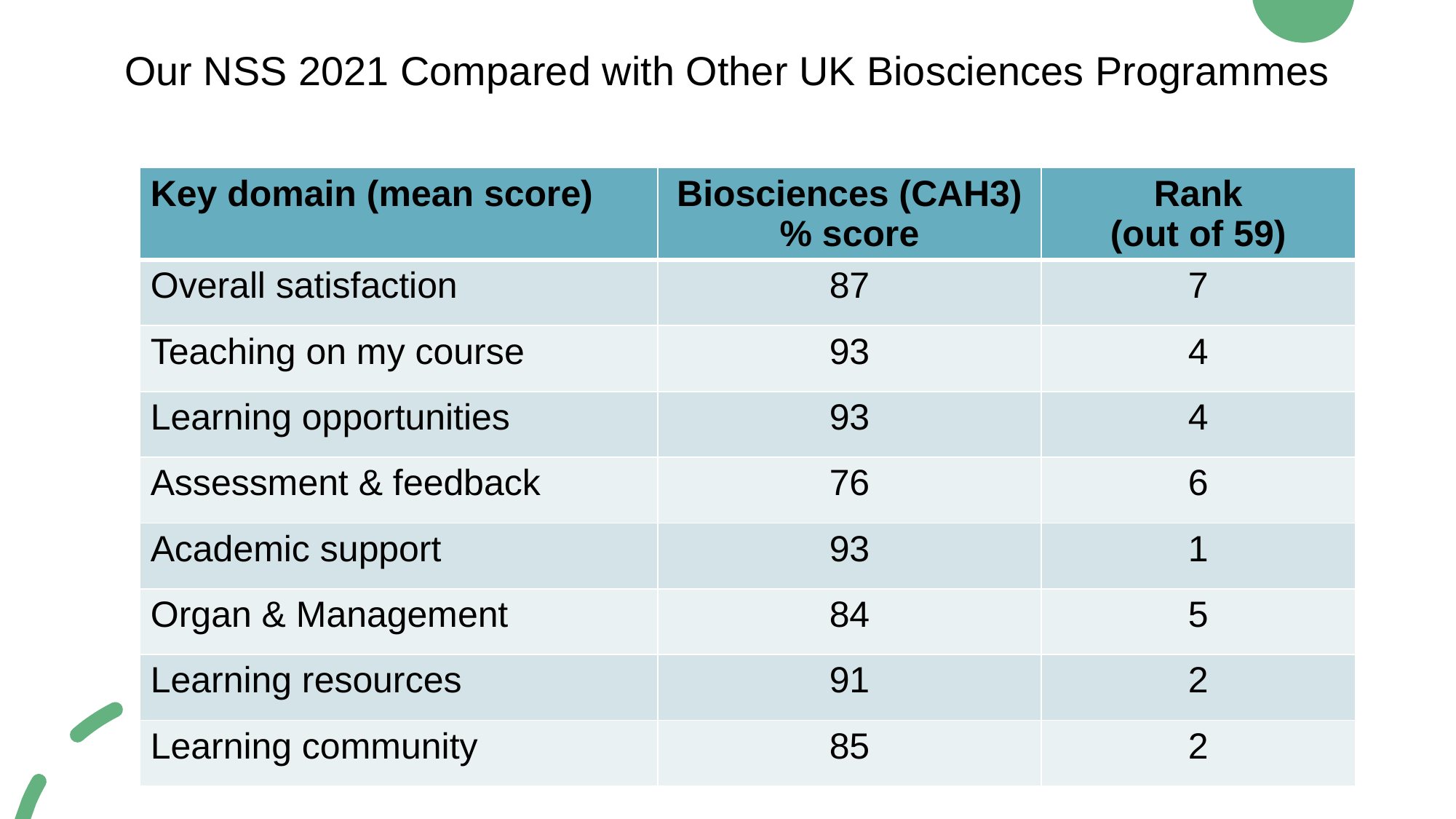

# Our NSS 2021 Compared with Other UK Biosciences Programmes
| Key domain (mean score) | Biosciences (CAH3) % score | Rank (out of 59) |
| --- | --- | --- |
| Overall satisfaction | 87 | 7 |
| Teaching on my course | 93 | 4 |
| Learning opportunities | 93 | 4 |
| Assessment & feedback | 76 | 6 |
| Academic support | 93 | 1 |
| Organ & Management | 84 | 5 |
| Learning resources | 91 | 2 |
| Learning community | 85 | 2 |